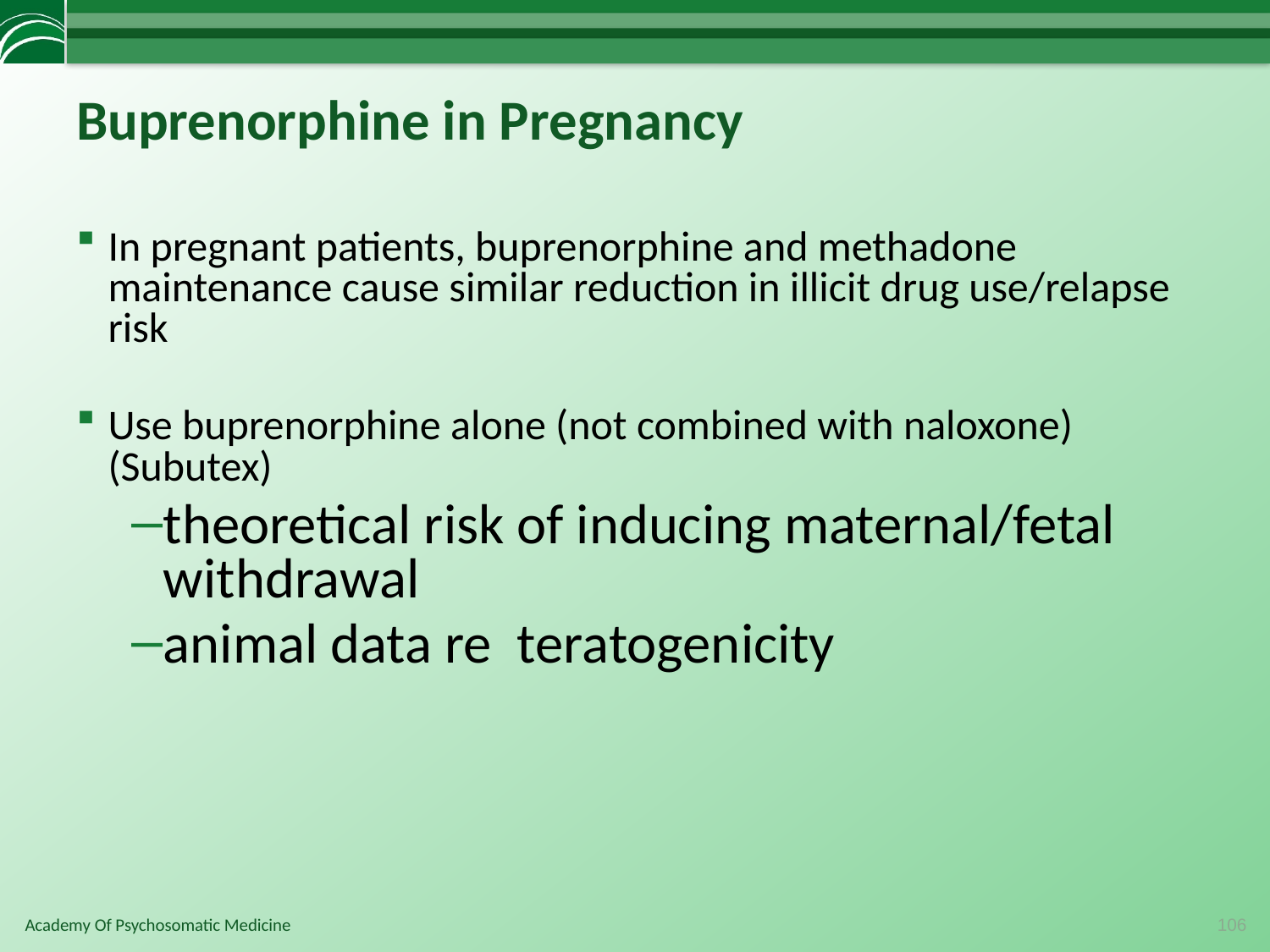

# Buprenorphine in Pregnancy
In pregnant patients, buprenorphine and methadone maintenance cause similar reduction in illicit drug use/relapse risk

Use buprenorphine alone (not combined with naloxone)  (Subutex)
theoretical risk of inducing maternal/fetal withdrawal
animal data re  teratogenicity
106